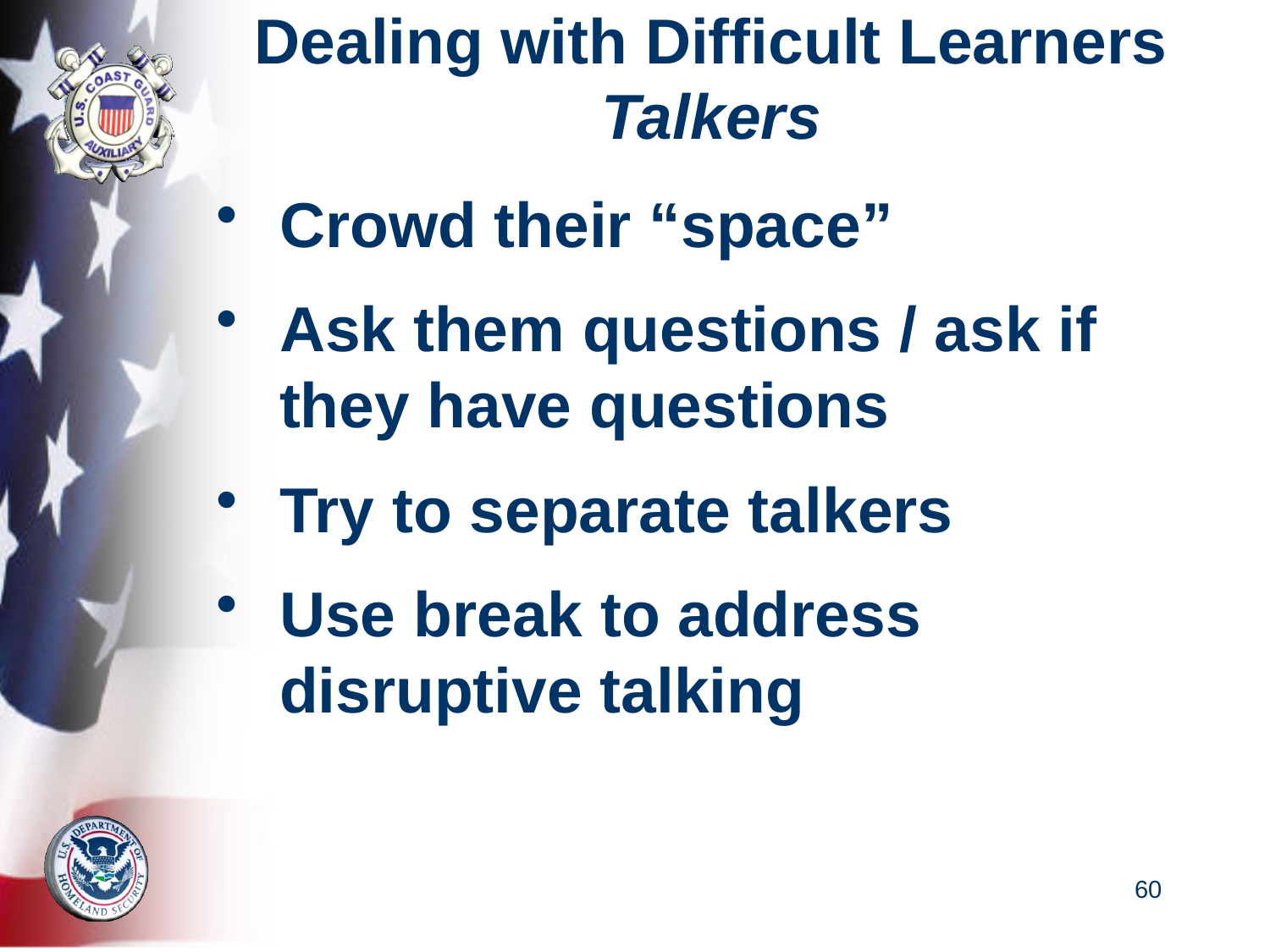

# Dealing with Difficult Learners Talkers
Crowd their “space”
Ask them questions / ask if they have questions
Try to separate talkers
Use break to address disruptive talking
60